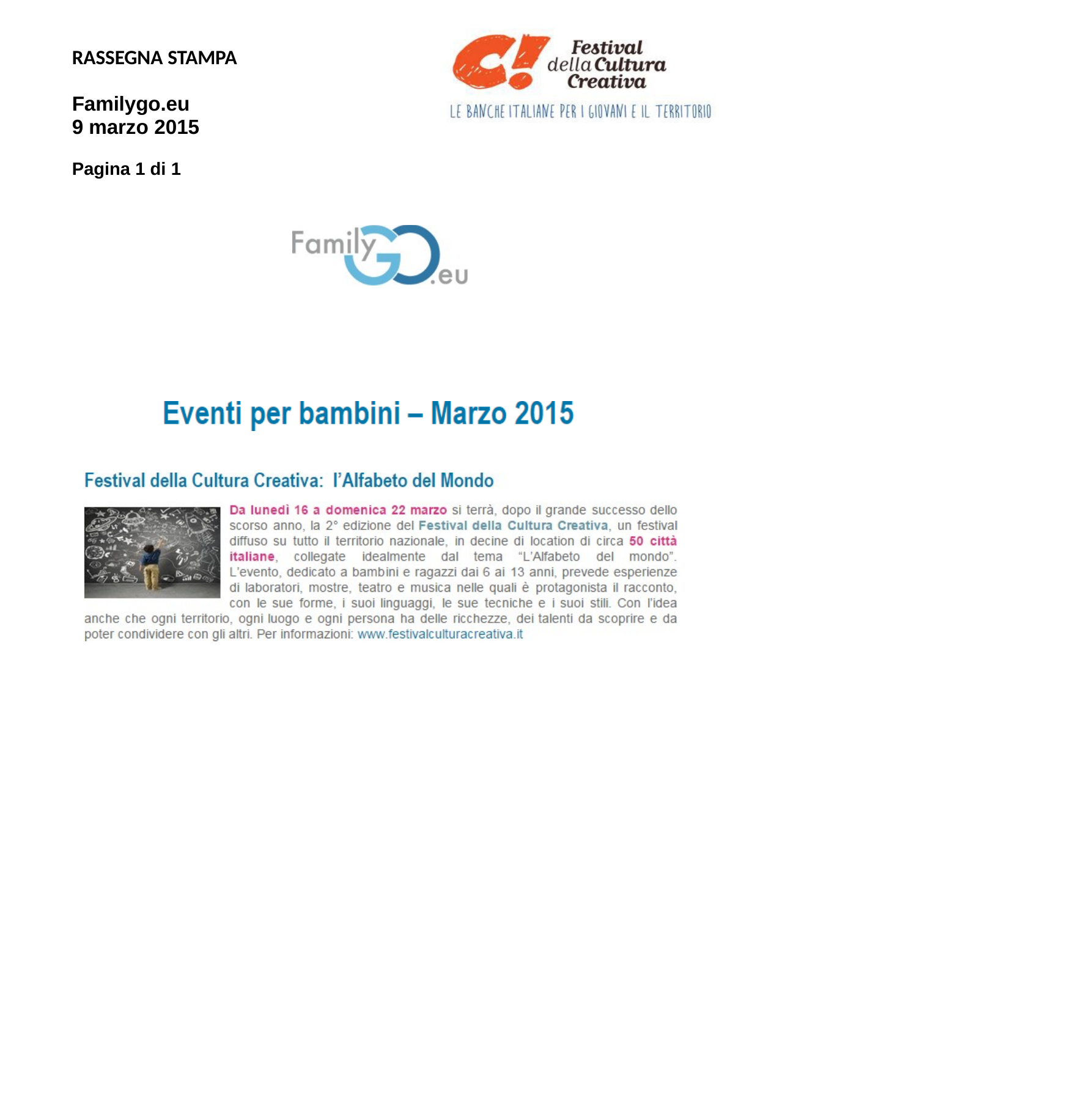

RASSEGNA STAMPA

Familygo.eu  9 marzo 2015
Pagina 1 di 1